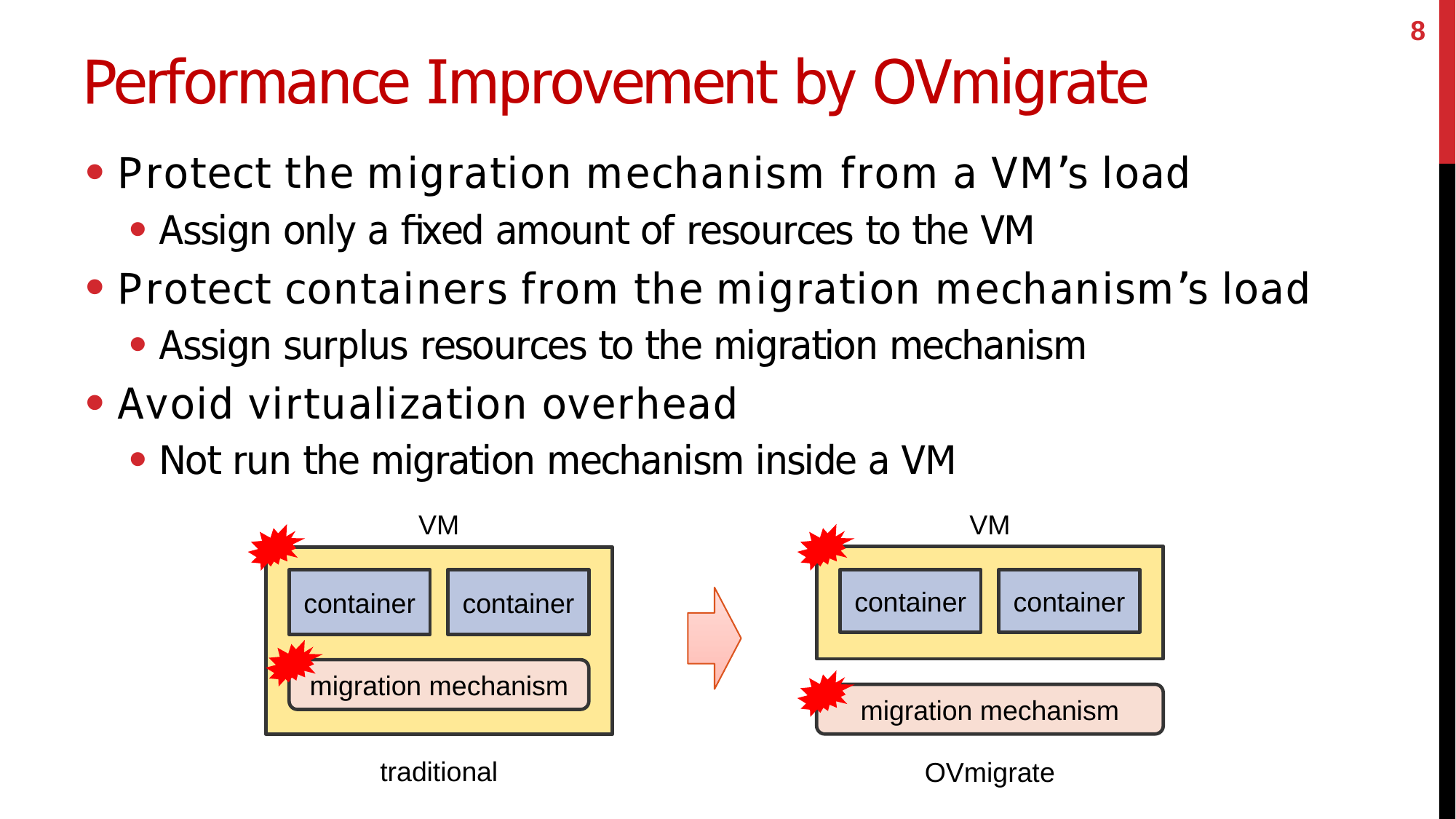

8
# Performance Improvement by OVmigrate
Protect the migration mechanism from a VM’s load
Assign only a fixed amount of resources to the VM
Protect containers from the migration mechanism’s load
Assign surplus resources to the migration mechanism
Avoid virtualization overhead
Not run the migration mechanism inside a VM
VM
VM

container
container
container
container

migration mechanism

migration mechanism
traditional
OVmigrate